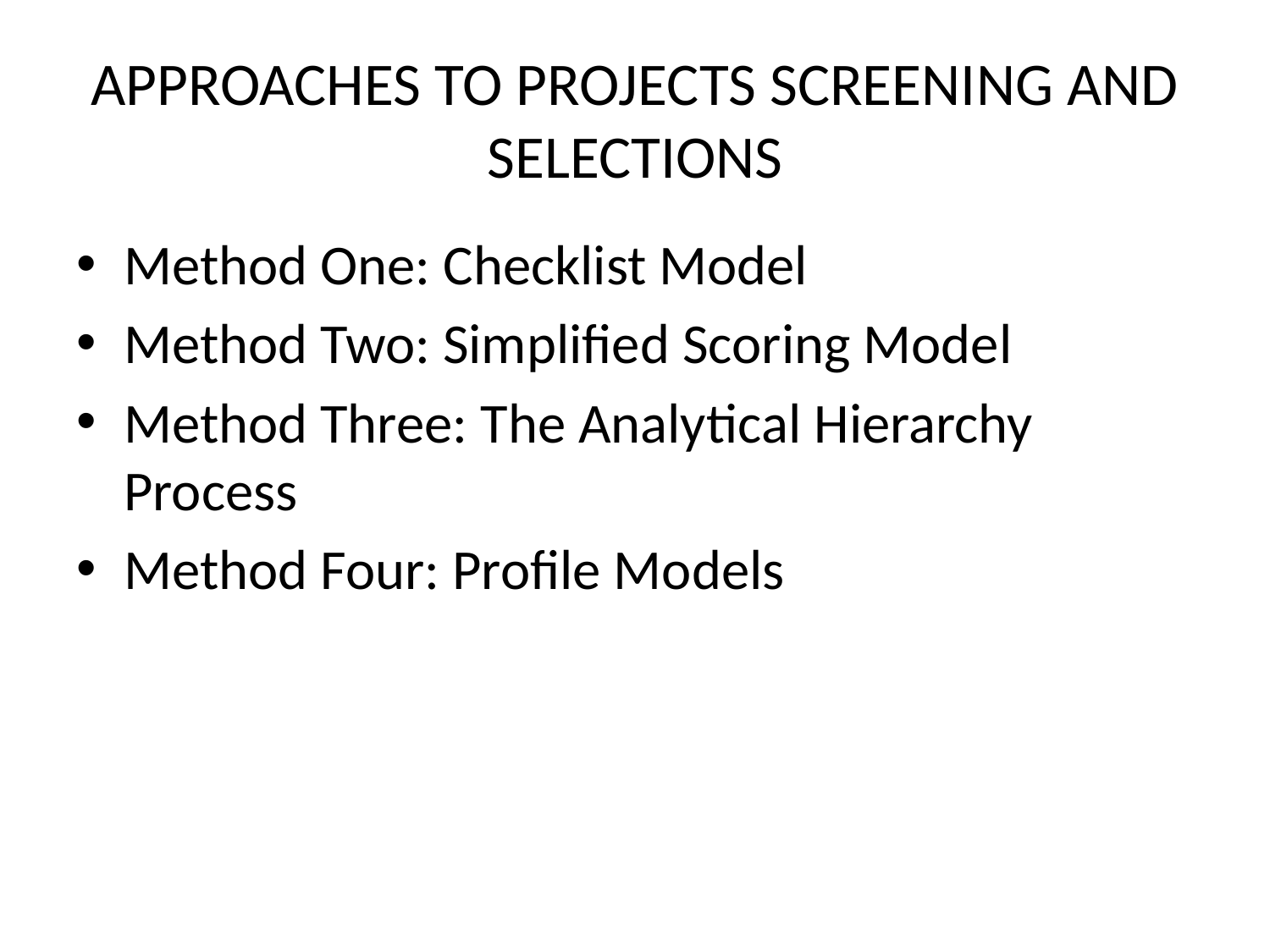

# APPROACHES TO PROJECTS SCREENING AND SELECTIONS
Method One: Checklist Model
Method Two: Simplified Scoring Model
Method Three: The Analytical Hierarchy Process
Method Four: Profile Models